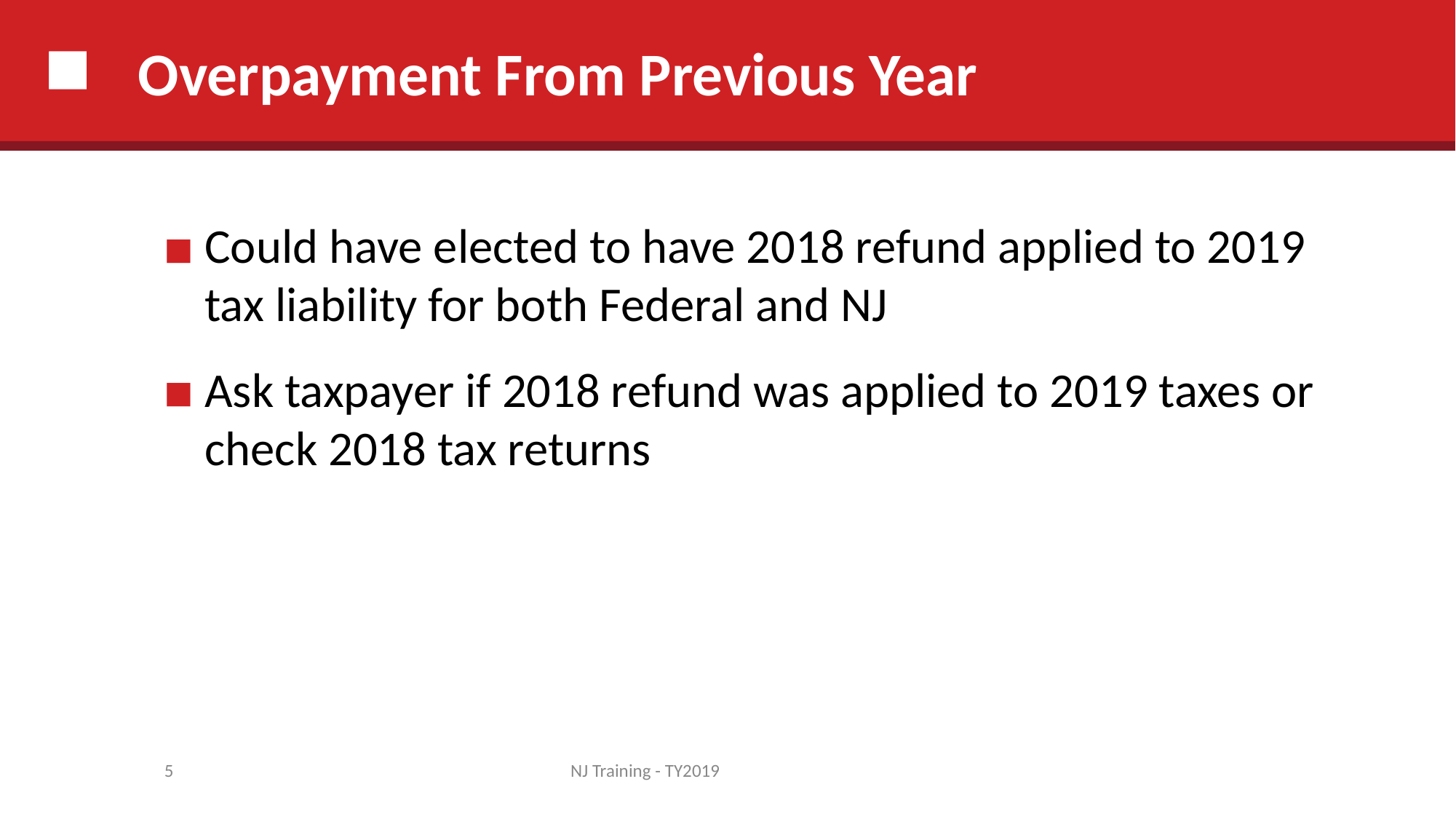

# Overpayment From Previous Year
Could have elected to have 2018 refund applied to 2019 tax liability for both Federal and NJ
Ask taxpayer if 2018 refund was applied to 2019 taxes or check 2018 tax returns

5
NJ Training - TY2019